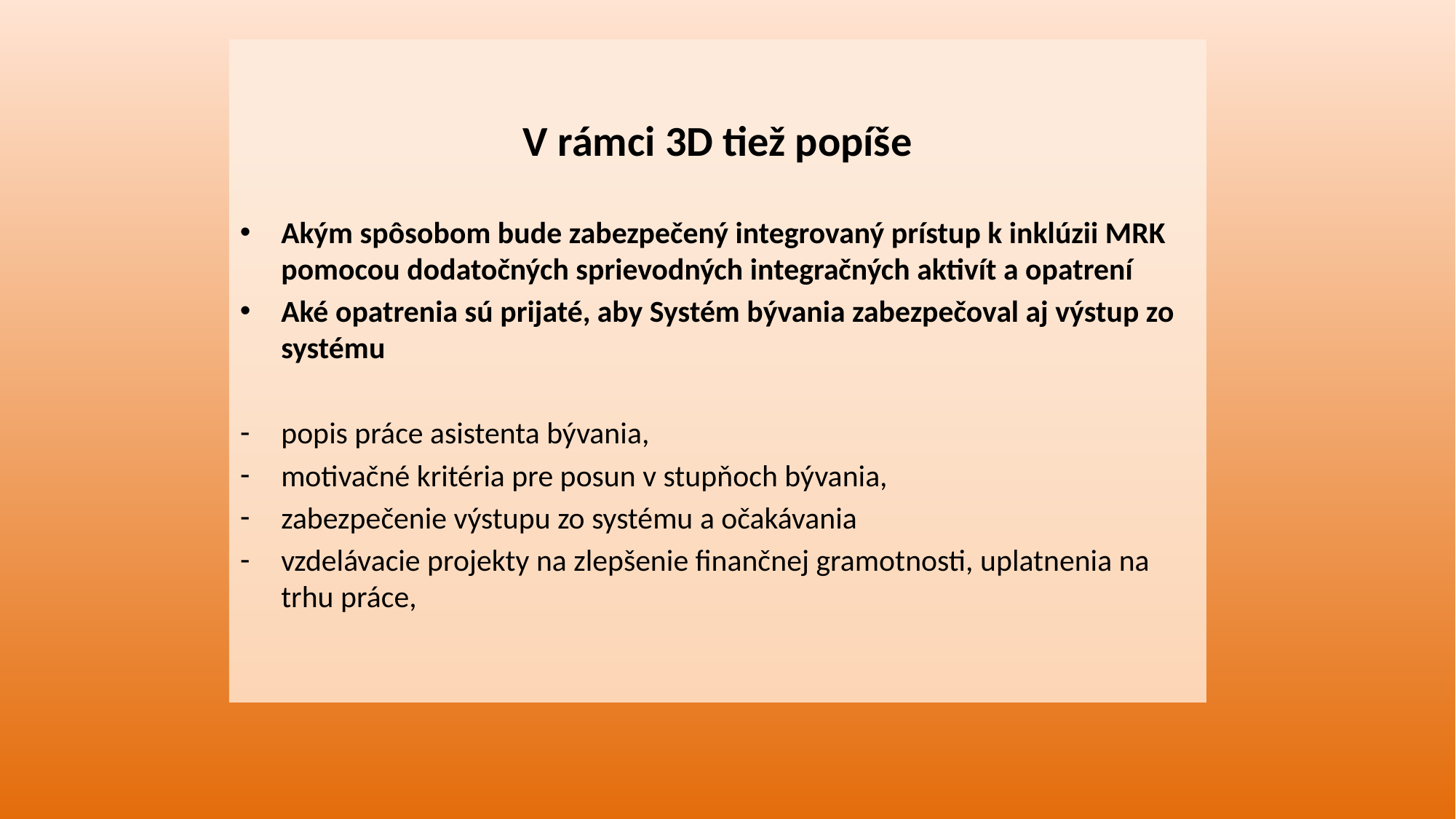

V rámci 3D tiež popíše

Akým spôsobom bude zabezpečený integrovaný prístup k inklúzii MRK pomocou dodatočných sprievodných integračných aktivít a opatrení
Aké opatrenia sú prijaté, aby Systém bývania zabezpečoval aj výstup zo systému

popis práce asistenta bývania,
motivačné kritéria pre posun v stupňoch bývania,
zabezpečenie výstupu zo systému a očakávania
vzdelávacie projekty na zlepšenie finančnej gramotnosti, uplatnenia na trhu práce,